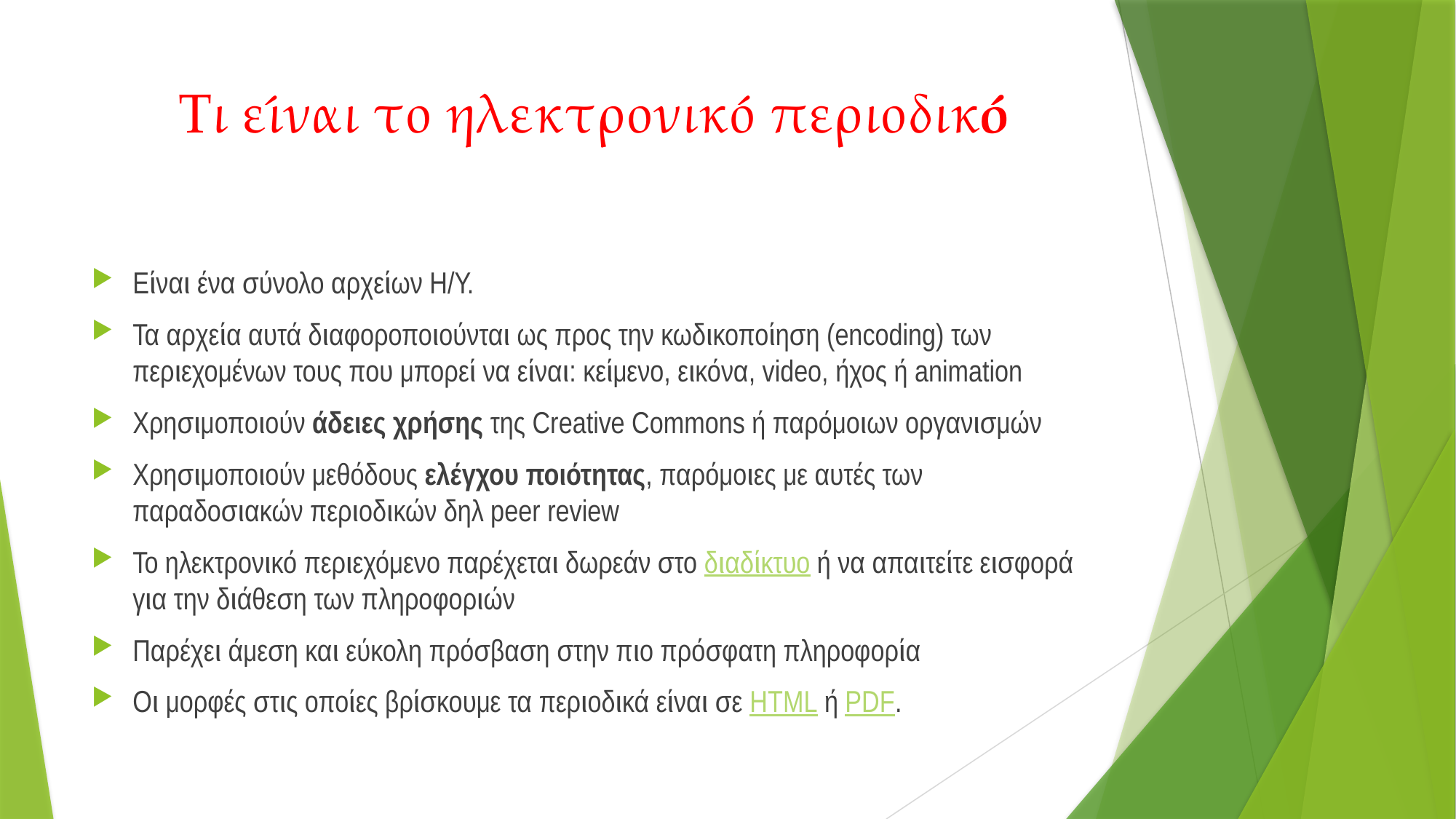

# Τι είναι το ηλεκτρονικό περιοδικό
Είναι ένα σύνολο αρχείων Η/Υ.
Τα αρχεία αυτά διαφοροποιούνται ως προς την κωδικοποίηση (encoding) των περιεχομένων τους που μπορεί να είναι: κείμενο, εικόνα, video, ήχος ή animation
Χρησιμοποιούν άδειες χρήσης της Creative Commons ή παρόμοιων οργανισμών
Χρησιμοποιούν μεθόδους ελέγχου ποιότητας, παρόμοιες με αυτές των παραδοσιακών περιοδικών δηλ peer review
Το ηλεκτρονικό περιεχόμενο παρέχεται δωρεάν στο διαδίκτυο ή να απαιτείτε εισφορά για την διάθεση των πληροφοριών
Παρέχει άμεση και εύκολη πρόσβαση στην πιο πρόσφατη πληροφορία
Οι μορφές στις οποίες βρίσκουμε τα περιοδικά είναι σε HTML ή PDF.